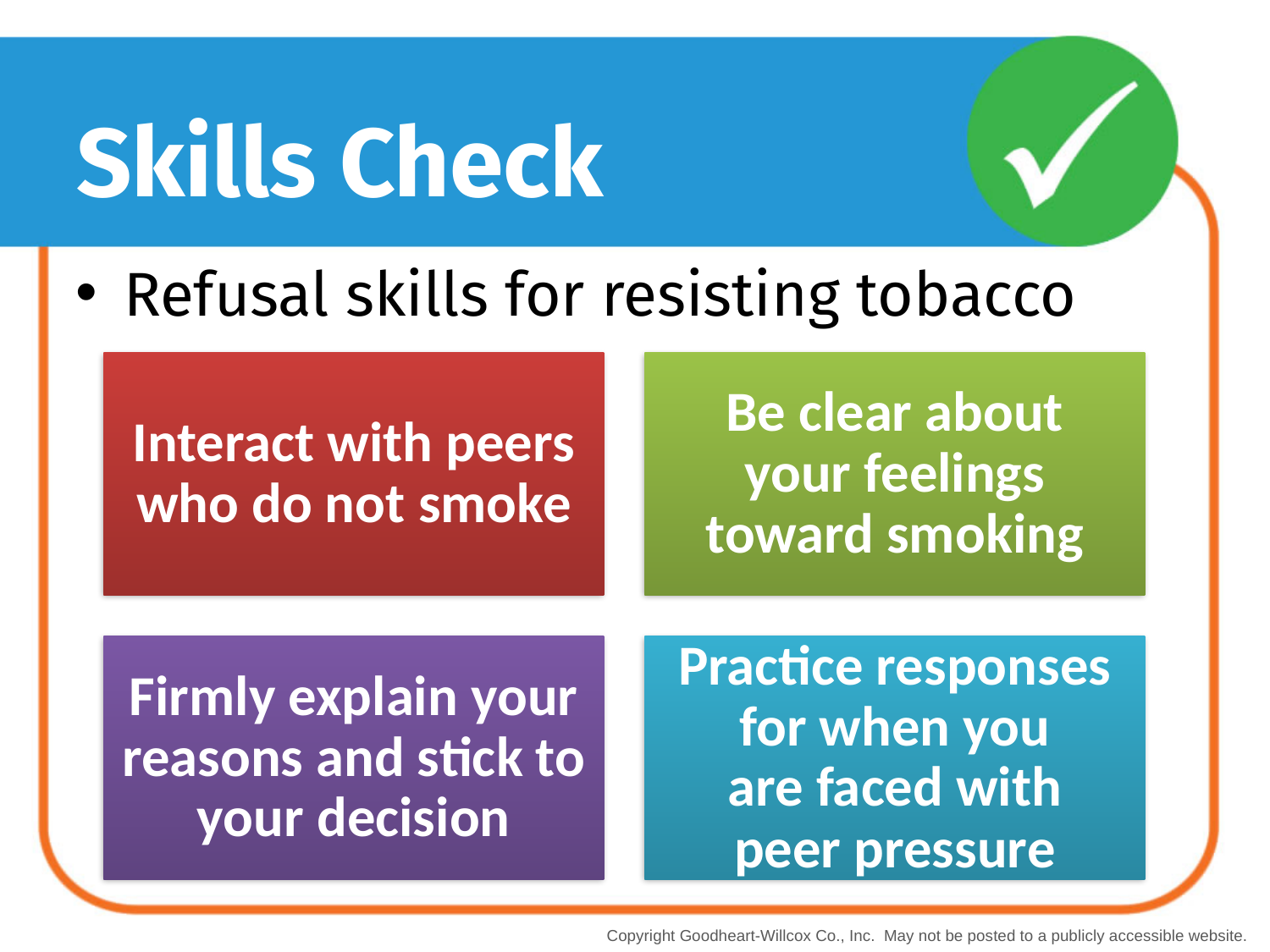

# Skills Check
Refusal skills for resisting tobacco
Interact with peers who do not smoke
Be clear about
your feelings toward smoking
Firmly explain your reasons and stick to your decision
Practice responses for when you
are faced with
peer pressure